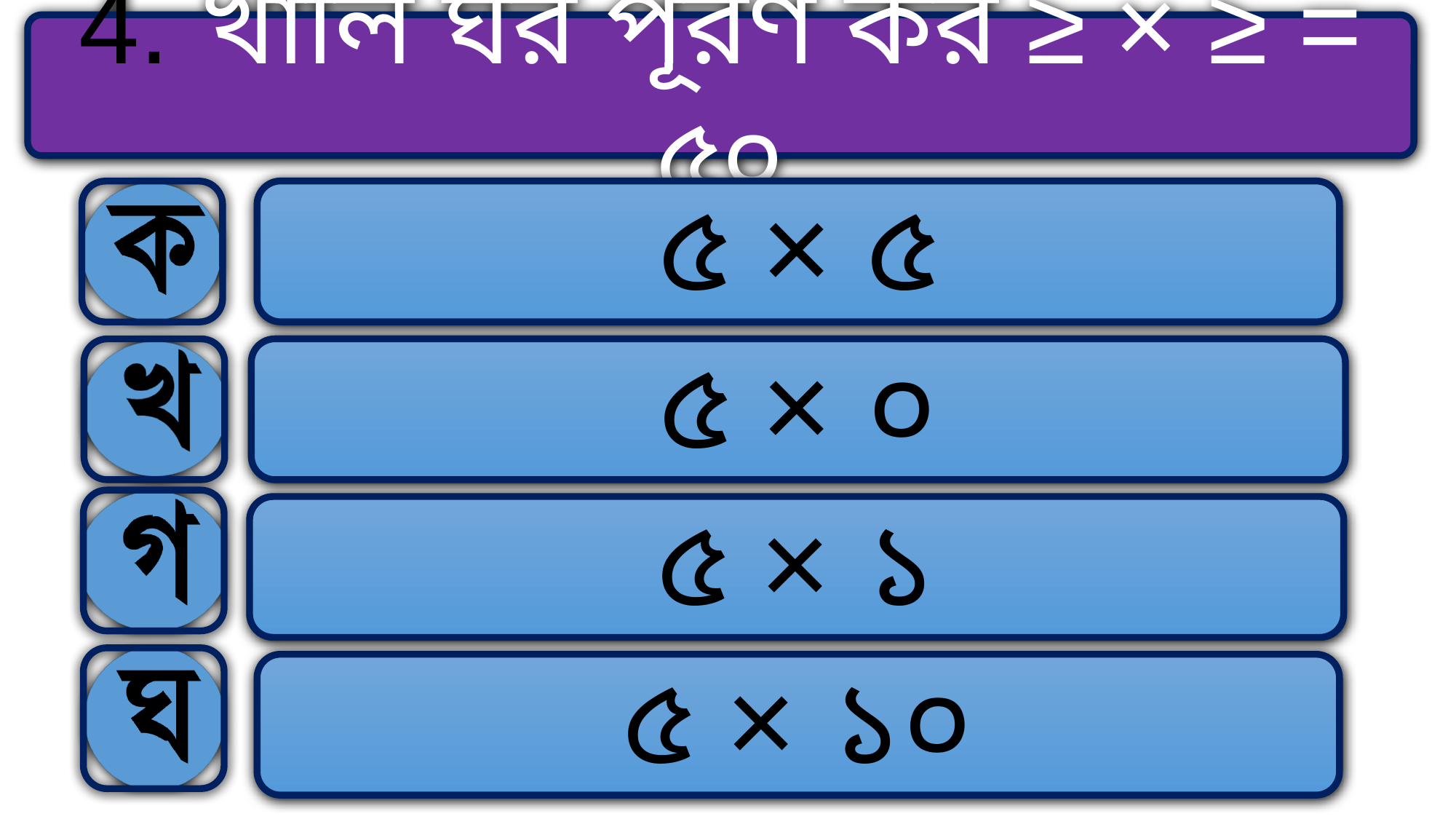

4. খালি ঘর পূরণ কর ≥ × ≥ = ৫০
৫ × ৫

৫ × ০

৫ × ১

৫ × ১০